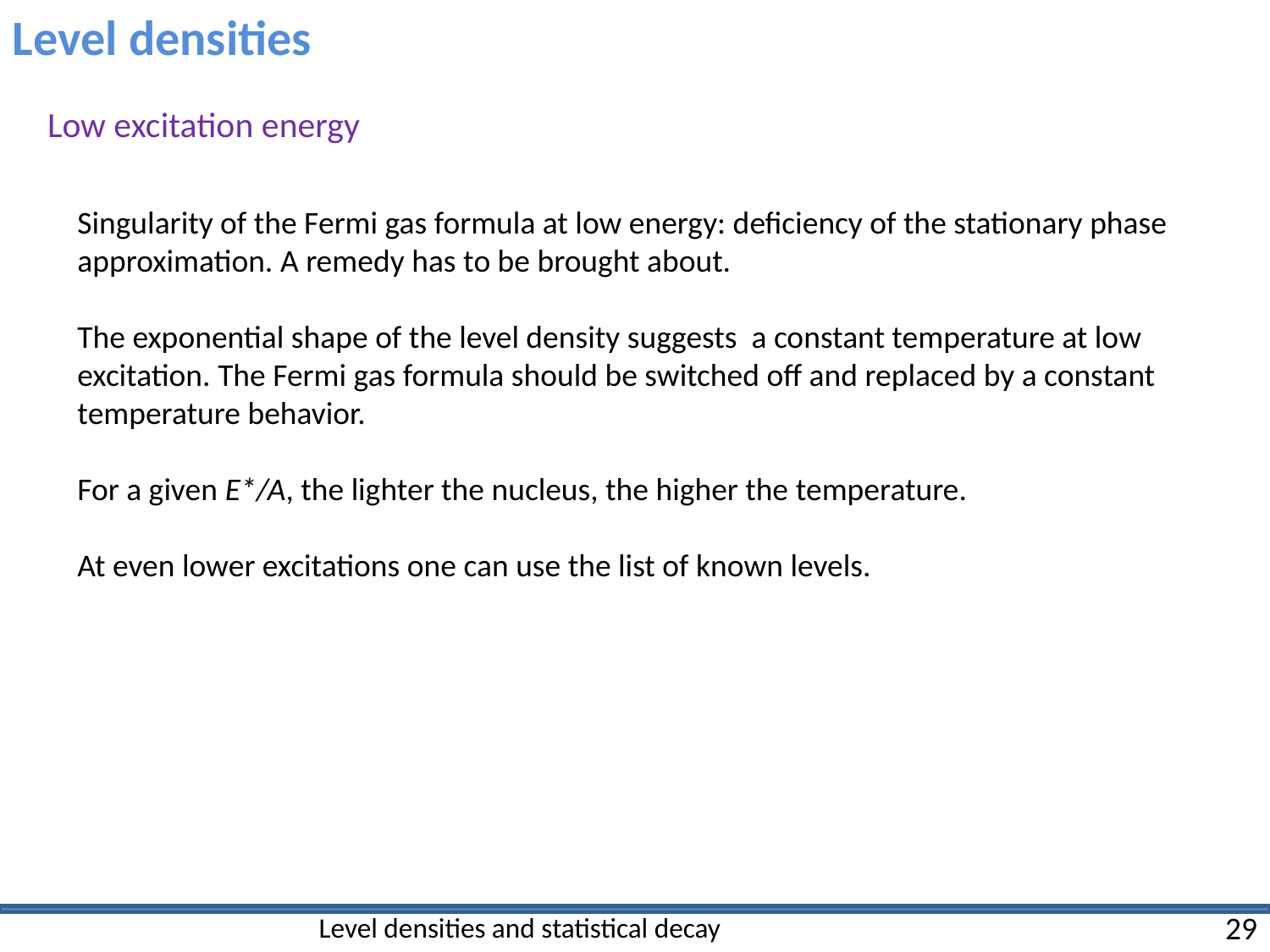

Level densities
Low excitation energy
Singularity of the Fermi gas formula at low energy: deficiency of the stationary phase approximation. A remedy has to be brought about.

The exponential shape of the level density suggests  a constant temperature at low excitation. The Fermi gas formula should be switched off and replaced by a constant temperature behavior.

For a given E*/A, the lighter the nucleus, the higher the temperature.

At even lower excitations one can use the list of known levels.
Level densities and statistical decay
29